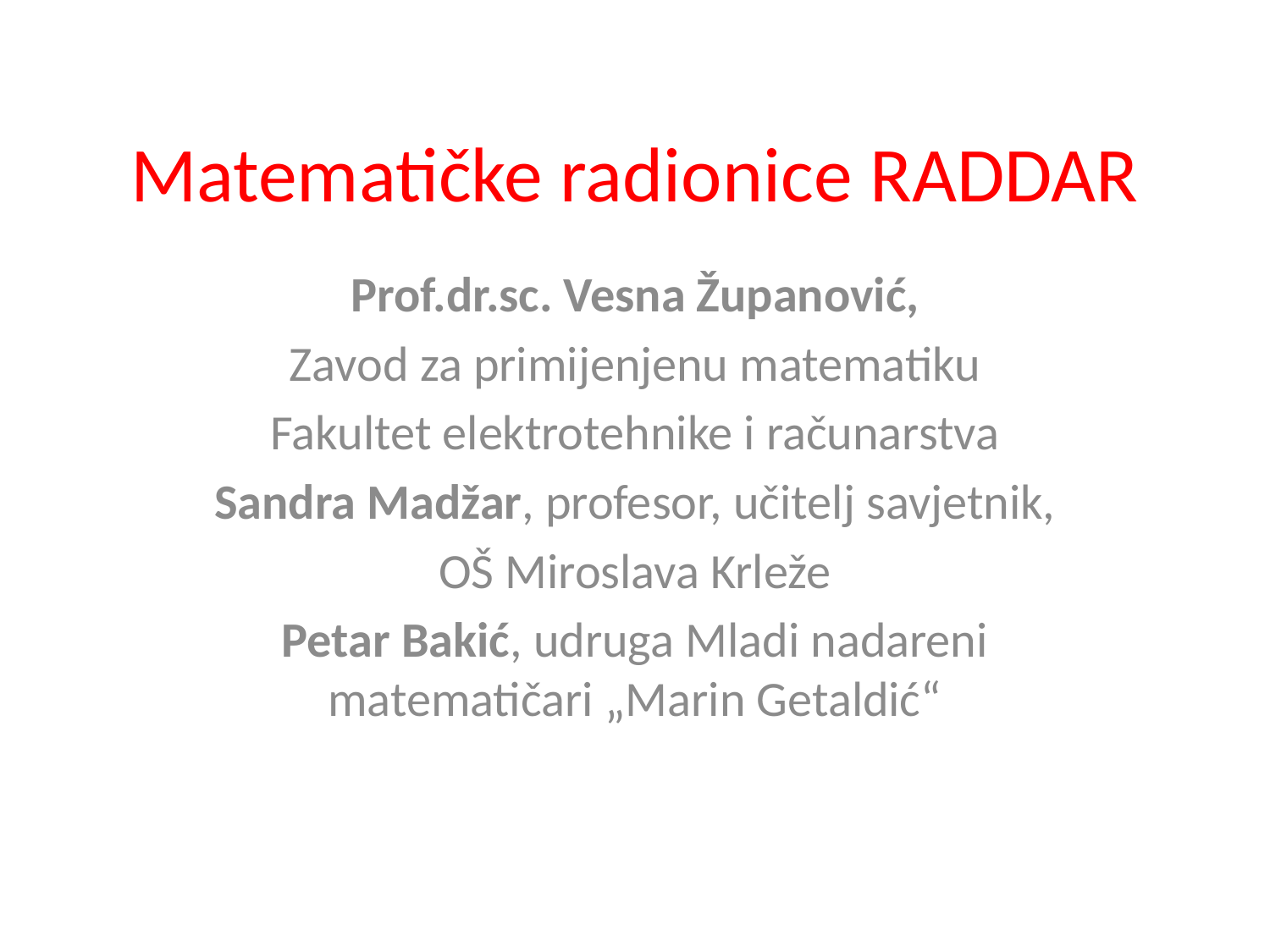

# Matematičke radionice RADDAR
Prof.dr.sc. Vesna Županović,
Zavod za primijenjenu matematiku
Fakultet elektrotehnike i računarstva
Sandra Madžar, profesor, učitelj savjetnik,
OŠ Miroslava Krleže
Petar Bakić, udruga Mladi nadareni matematičari „Marin Getaldić“